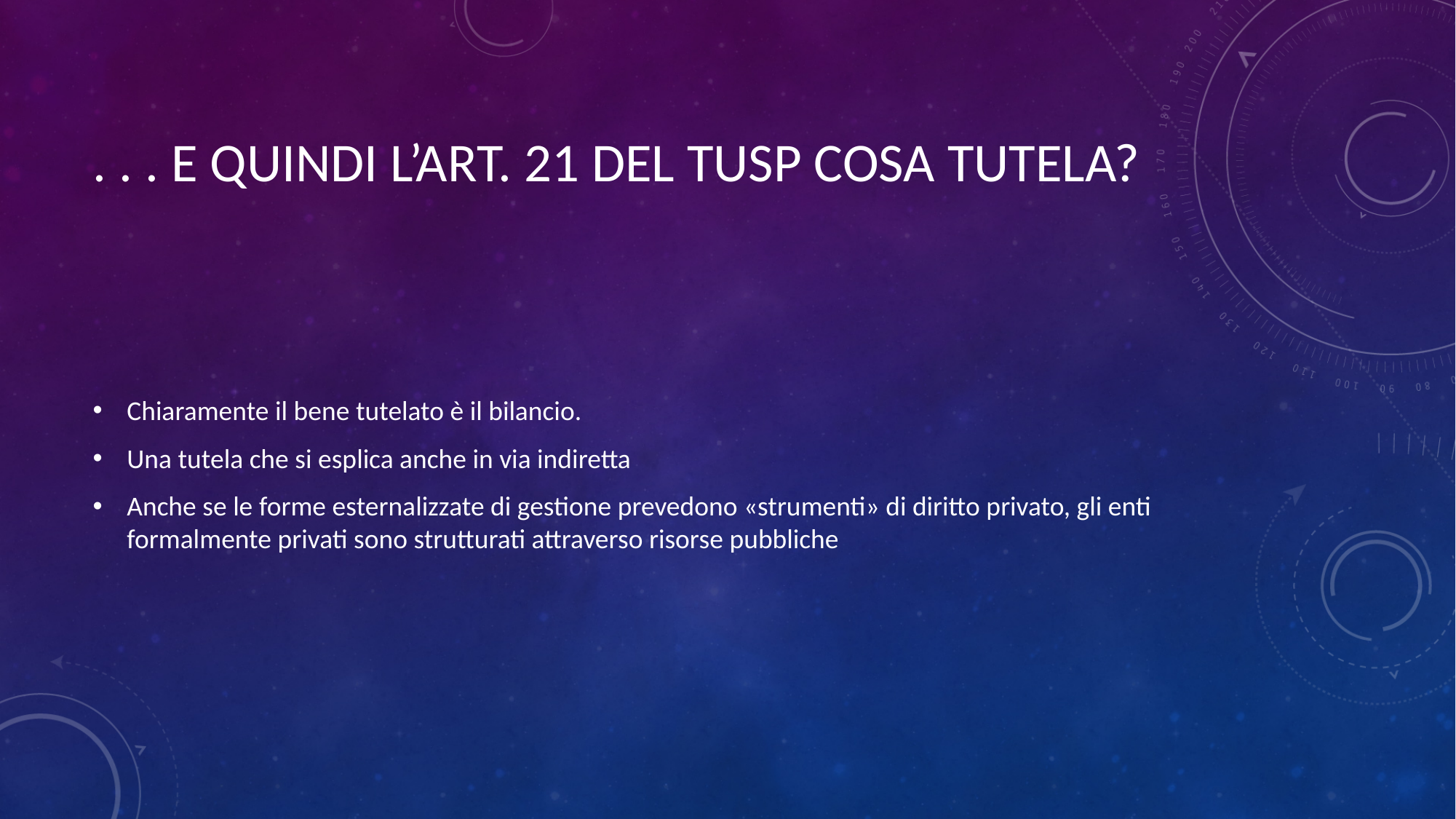

# . . . E quindi l’art. 21 del TUSP cosa tutela?
Chiaramente il bene tutelato è il bilancio.
Una tutela che si esplica anche in via indiretta
Anche se le forme esternalizzate di gestione prevedono «strumenti» di diritto privato, gli enti formalmente privati sono strutturati attraverso risorse pubbliche